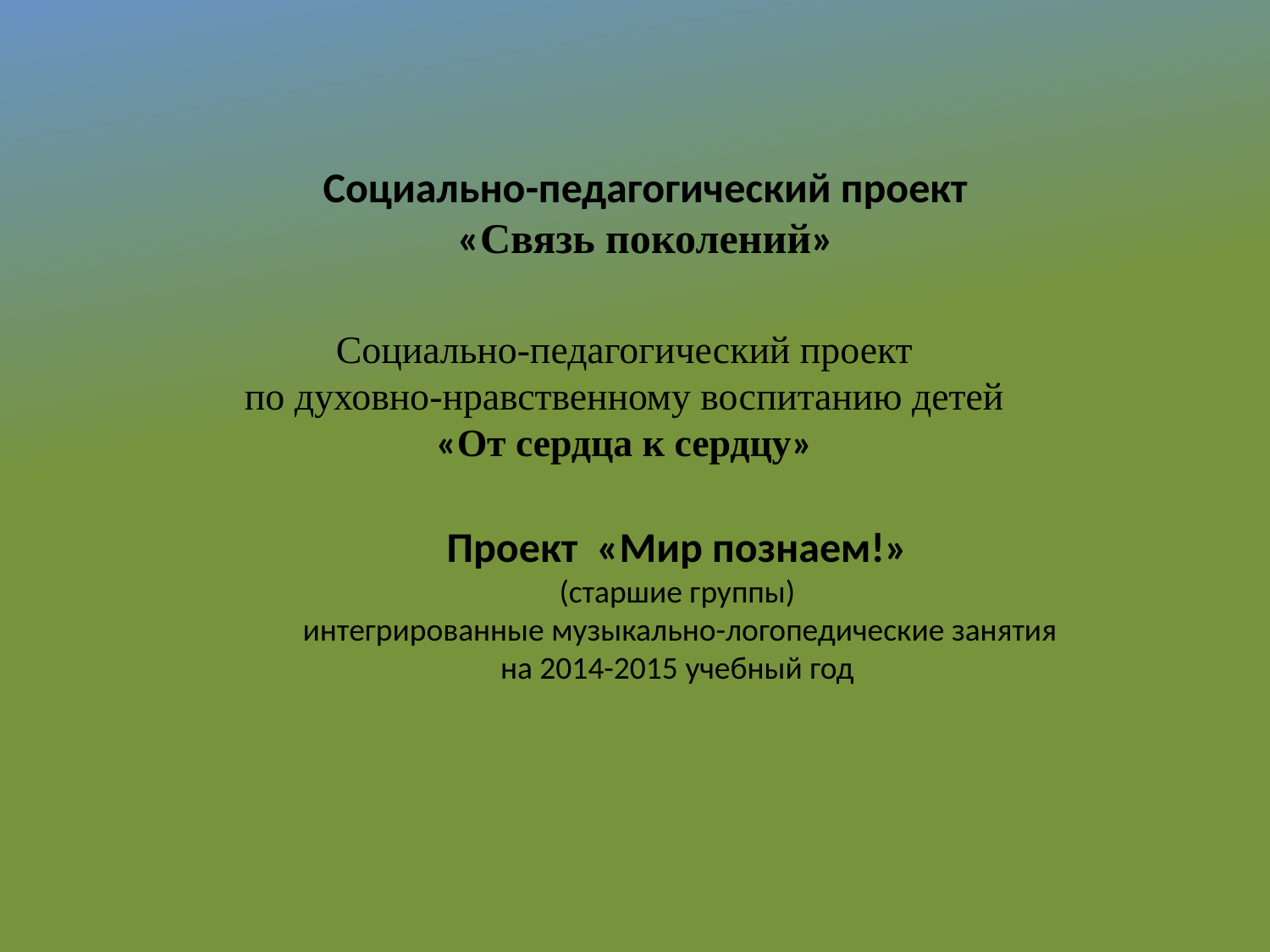

Социально-педагогический проект
«Связь поколений»
Социально-педагогический проект
по духовно-нравственному воспитанию детей
«От сердца к сердцу»
Проект  «Мир познаем!»
(старшие группы)
 интегрированные музыкально-логопедические занятия
на 2014-2015 учебный год